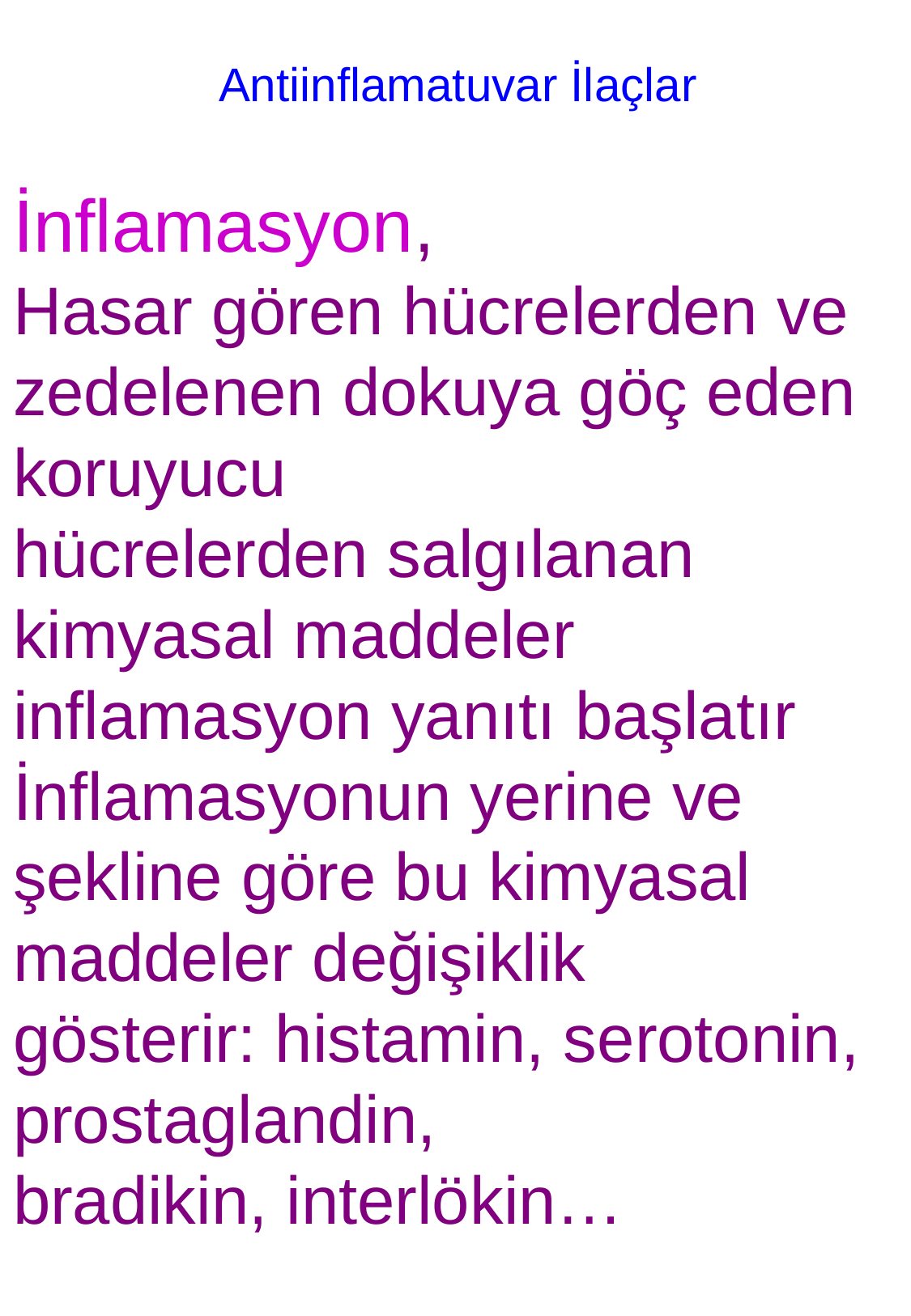

Antiinflamatuvar İlaçlar
İnflamasyon,
Hasar gören hücrelerden ve zedelenen dokuya göç eden koruyucu
hücrelerden salgılanan kimyasal maddeler
inflamasyon yanıtı başlatır
İnflamasyonun yerine ve şekline göre bu kimyasal maddeler değişiklik
gösterir: histamin, serotonin, prostaglandin,
bradikin, interlökin…